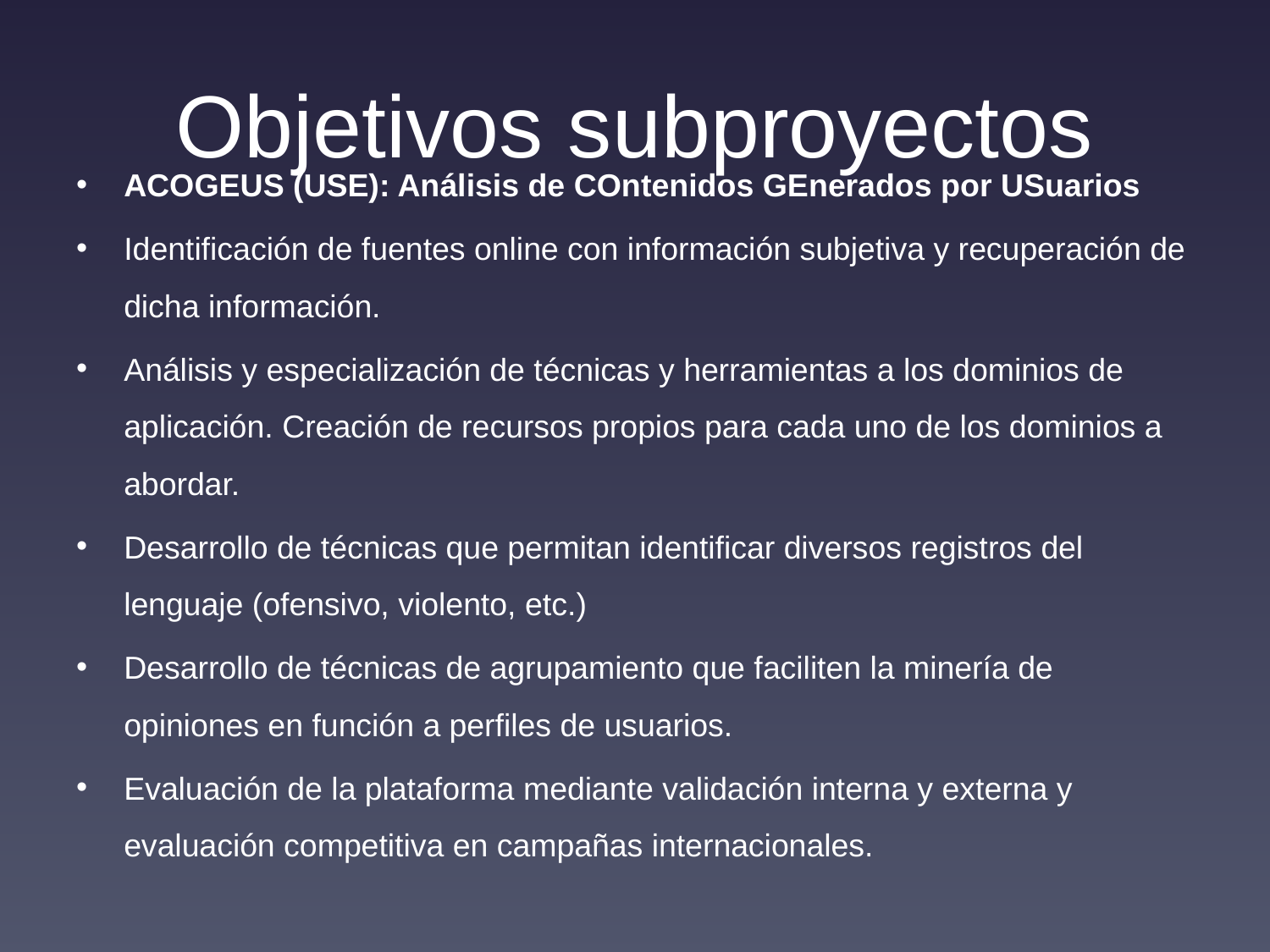

# Objetivos subproyectos
ACOGEUS (USE): Análisis de COntenidos GEnerados por USuarios
Identificación de fuentes online con información subjetiva y recuperación de dicha información.
Análisis y especialización de técnicas y herramientas a los dominios de aplicación. Creación de recursos propios para cada uno de los dominios a abordar.
Desarrollo de técnicas que permitan identificar diversos registros del lenguaje (ofensivo, violento, etc.)
Desarrollo de técnicas de agrupamiento que faciliten la minería de opiniones en función a perfiles de usuarios.
Evaluación de la plataforma mediante validación interna y externa y evaluación competitiva en campañas internacionales.